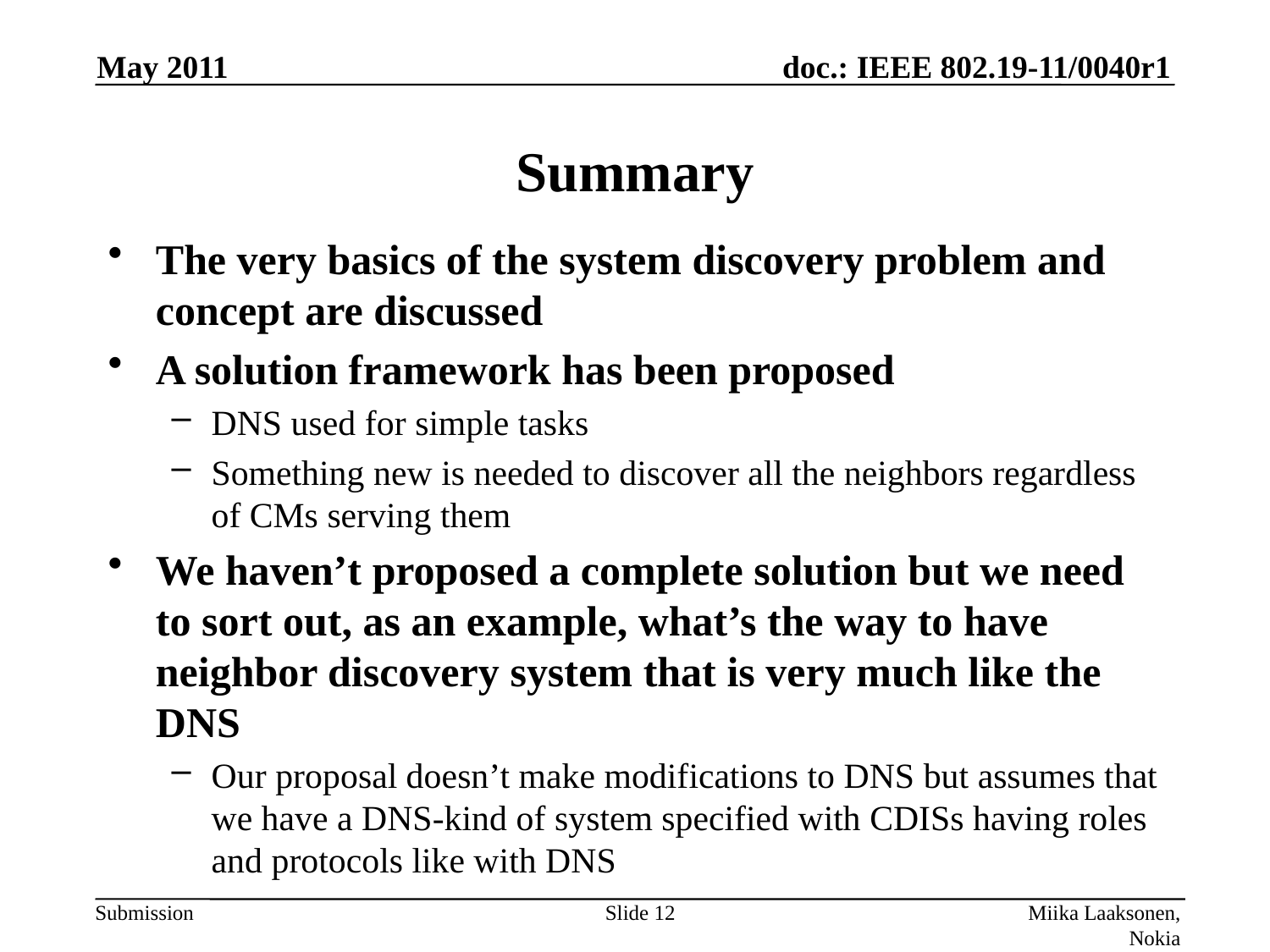

May 2011
# Summary
The very basics of the system discovery problem and concept are discussed
A solution framework has been proposed
DNS used for simple tasks
Something new is needed to discover all the neighbors regardless of CMs serving them
We haven’t proposed a complete solution but we need to sort out, as an example, what’s the way to have neighbor discovery system that is very much like the DNS
Our proposal doesn’t make modifications to DNS but assumes that we have a DNS-kind of system specified with CDISs having roles and protocols like with DNS
Slide 12
Miika Laaksonen, Nokia